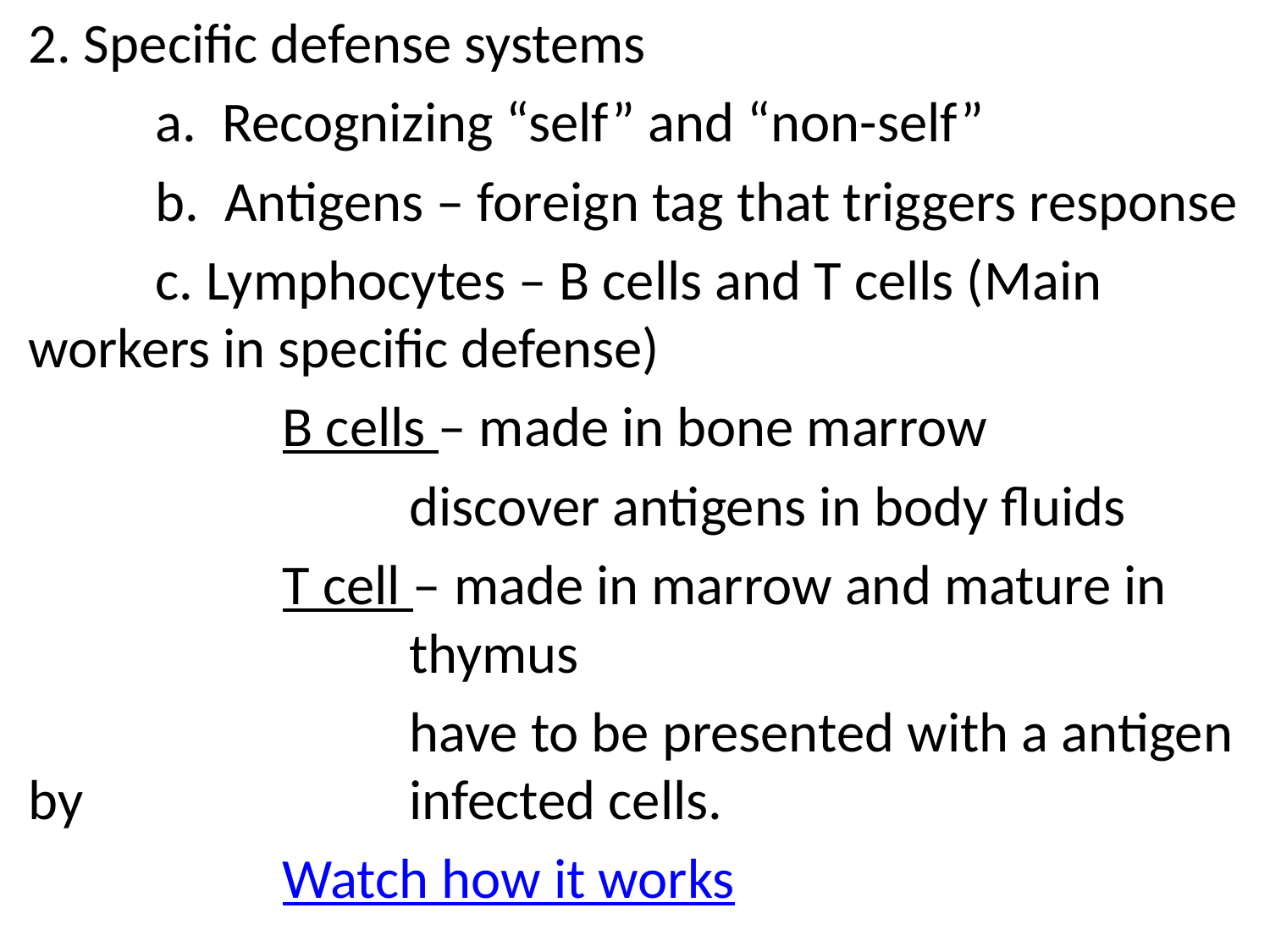

2. Specific defense systems
	a.  Recognizing “self” and “non-self”
	b.  Antigens – foreign tag that triggers response
	c. Lymphocytes – B cells and T cells (Main workers in specific defense)
		B cells – made in bone marrow
			discover antigens in body fluids
		T cell – made in marrow and mature in 			thymus
			have to be presented with a antigen by 			infected cells.
		Watch how it works